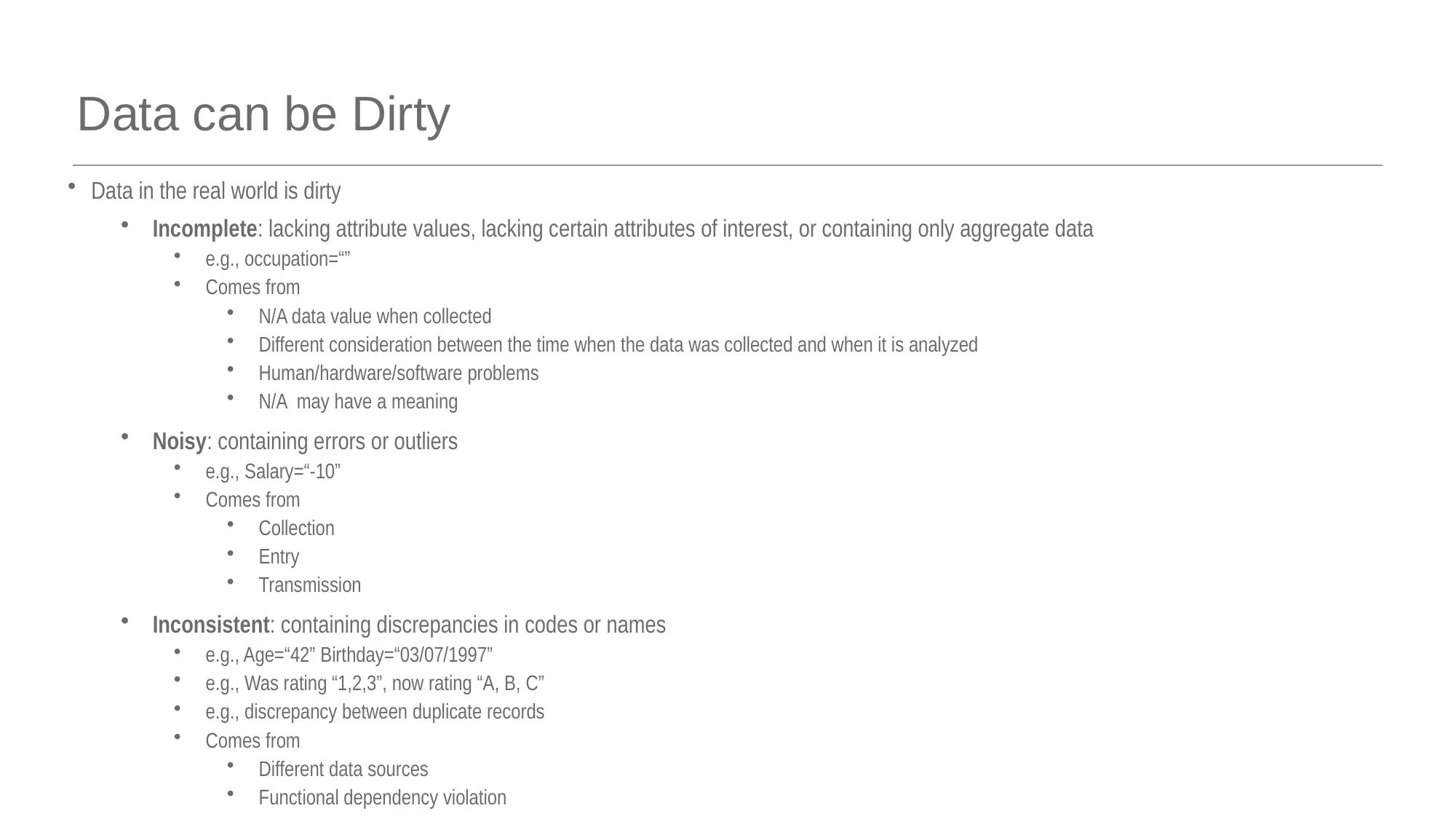

# Data can be Dirty
Data in the real world is dirty
Incomplete: lacking attribute values, lacking certain attributes of interest, or containing only aggregate data
e.g., occupation=“”
Comes from
N/A data value when collected
Different consideration between the time when the data was collected and when it is analyzed
Human/hardware/software problems
N/A  may have a meaning
Noisy: containing errors or outliers
e.g., Salary=“-10”
Comes from
Collection
Entry
Transmission
Inconsistent: containing discrepancies in codes or names
e.g., Age=“42” Birthday=“03/07/1997”
e.g., Was rating “1,2,3”, now rating “A, B, C”
e.g., discrepancy between duplicate records
Comes from
Different data sources
Functional dependency violation